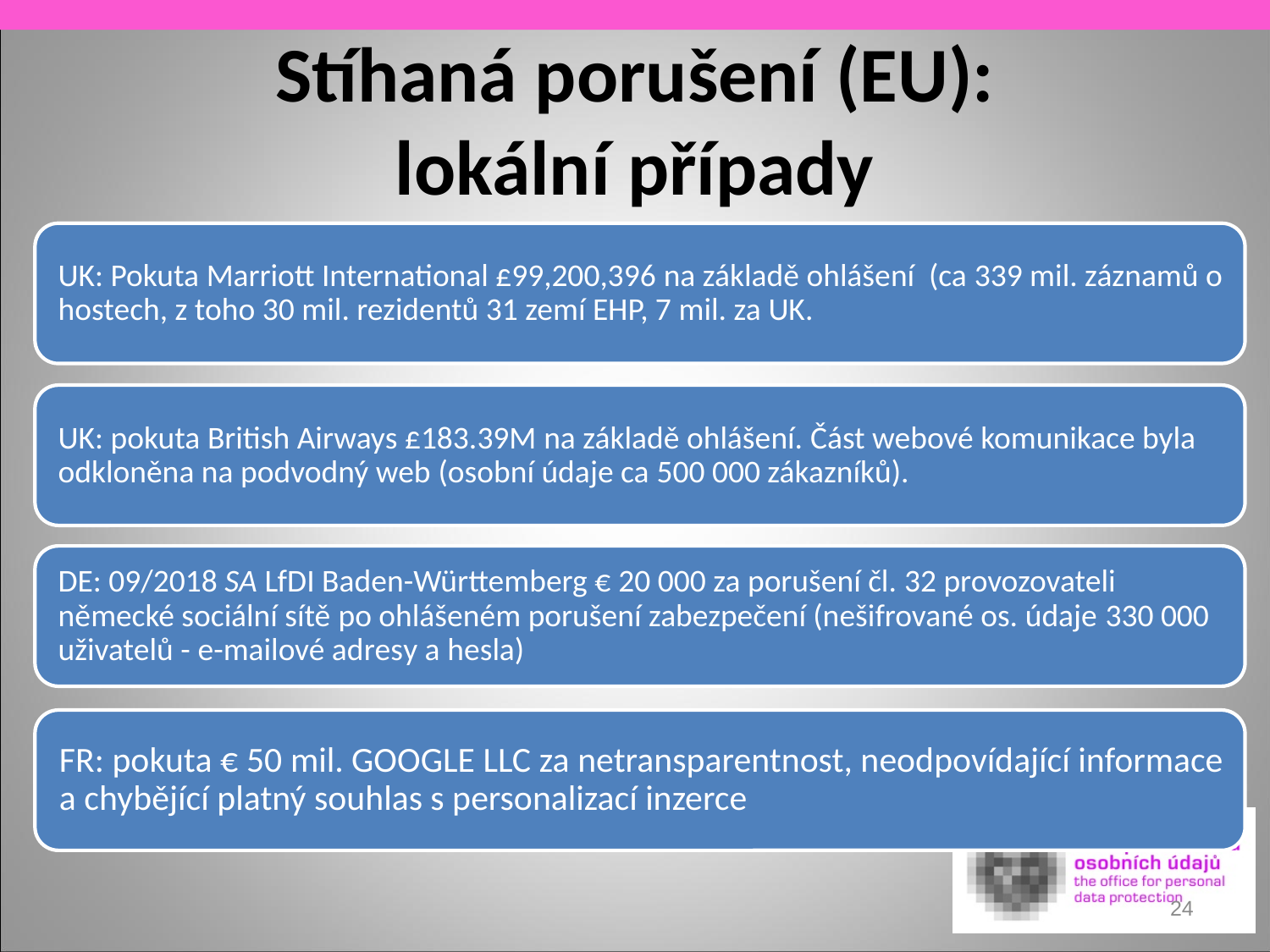

# Stíhaná porušení (EU): lokální případy
UK: Pokuta Marriott International £99,200,396 na základě ohlášení  (ca 339 mil. záznamů o hostech, z toho 30 mil. rezidentů 31 zemí EHP, 7 mil. za UK.
UK: pokuta British Airways £183.39M na základě ohlášení. Část webové komunikace byla odkloněna na podvodný web (osobní údaje ca 500 000 zákazníků).
DE: 09/2018 SA LfDI Baden-Württemberg € 20 000 za porušení čl. 32 provozovateli německé sociální sítě po ohlášeném porušení zabezpečení (nešifrované os. údaje 330 000 uživatelů - e-mailové adresy a hesla)
FR: pokuta € 50 mil. GOOGLE LLC za netransparentnost, neodpovídající informace a chybějící platný souhlas s personalizací inzerce
24